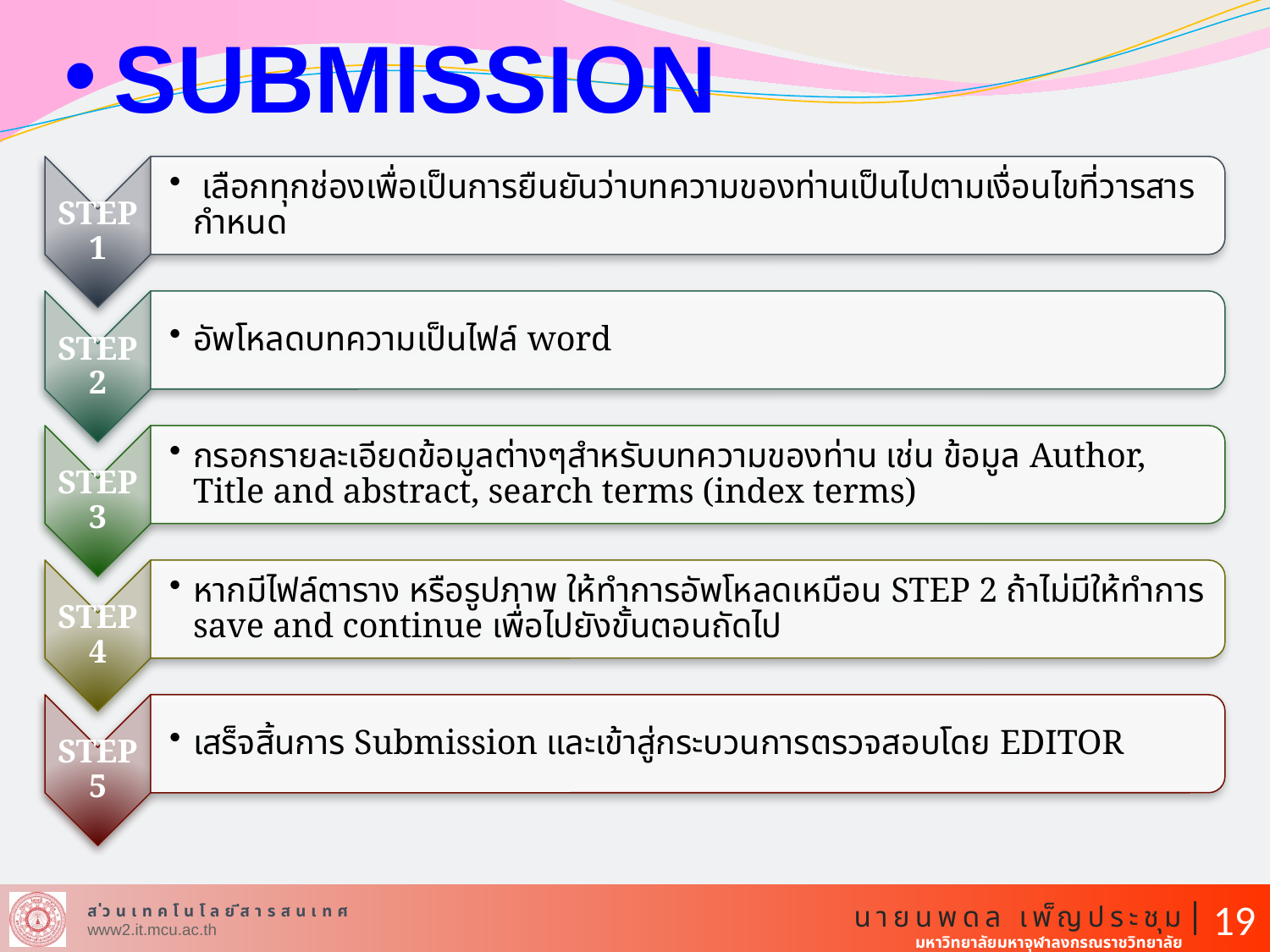

# SUBMISSION
STEP 1
 เลือกทุกช่องเพื่อเป็นการยืนยันว่าบทความของท่านเป็นไปตามเงื่อนไขที่วารสารกำหนด
STEP 2
อัพโหลดบทความเป็นไฟล์ word
STEP 3
กรอกรายละเอียดข้อมูลต่างๆสำหรับบทความของท่าน เช่น ข้อมูล Author, Title and abstract, search terms (index terms)
STEP 4
หากมีไฟล์ตาราง หรือรูปภาพ ให้ทำการอัพโหลดเหมือน STEP 2 ถ้าไม่มีให้ทำการ save and continue เพื่อไปยังขั้นตอนถัดไป
STEP 5
เสร็จสิ้นการ Submission และเข้าสู่กระบวนการตรวจสอบโดย EDITOR